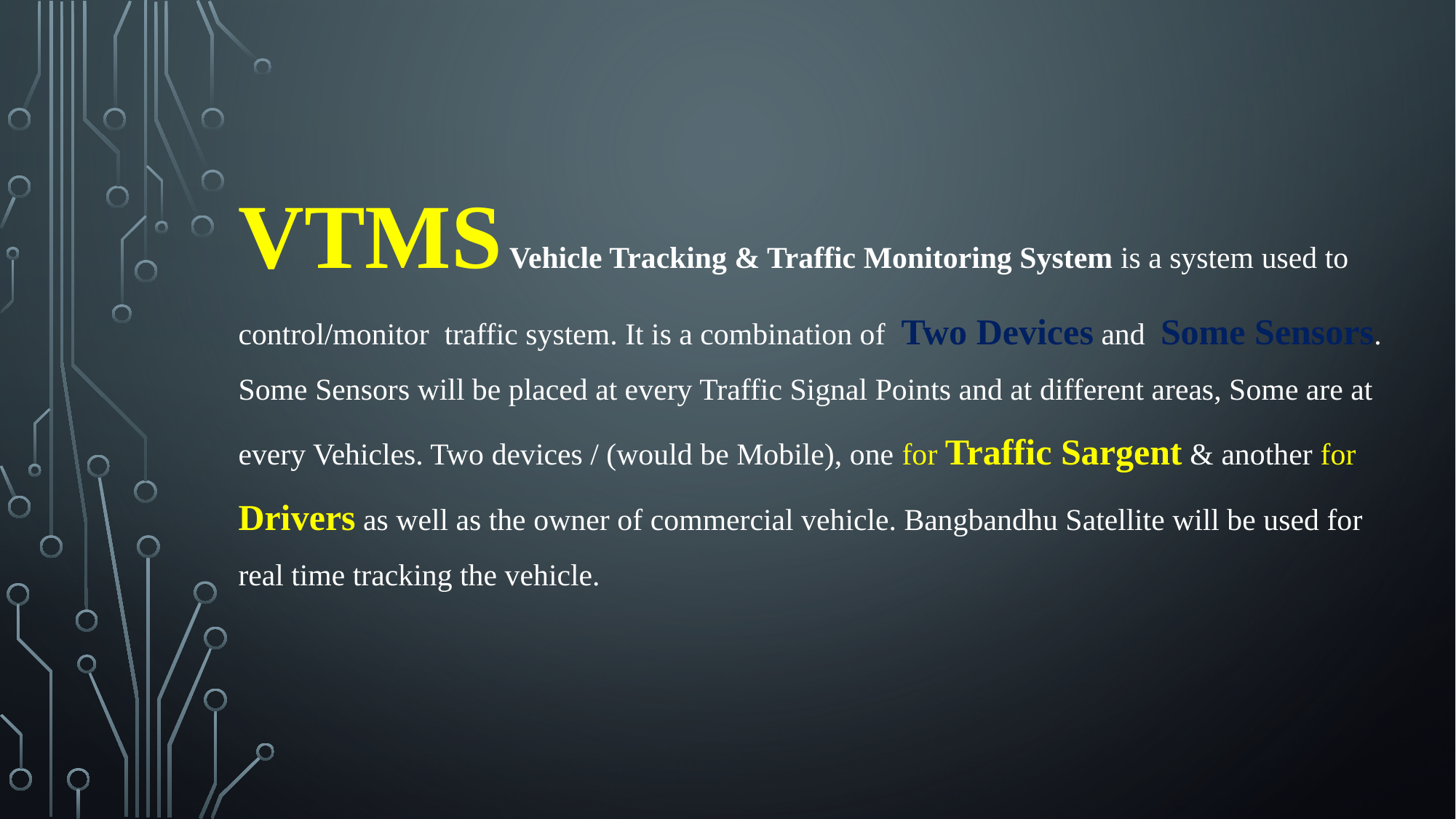

# VTMS Vehicle Tracking & Traffic Monitoring System is a system used to control/monitor  traffic system. It is a combination of  Two Devices and  Some Sensors. Some Sensors will be placed at every Traffic Signal Points and at different areas, Some are at every Vehicles. Two devices / (would be Mobile), one for Traffic Sargent & another for Drivers as well as the owner of commercial vehicle. Bangbandhu Satellite will be used for real time tracking the vehicle.